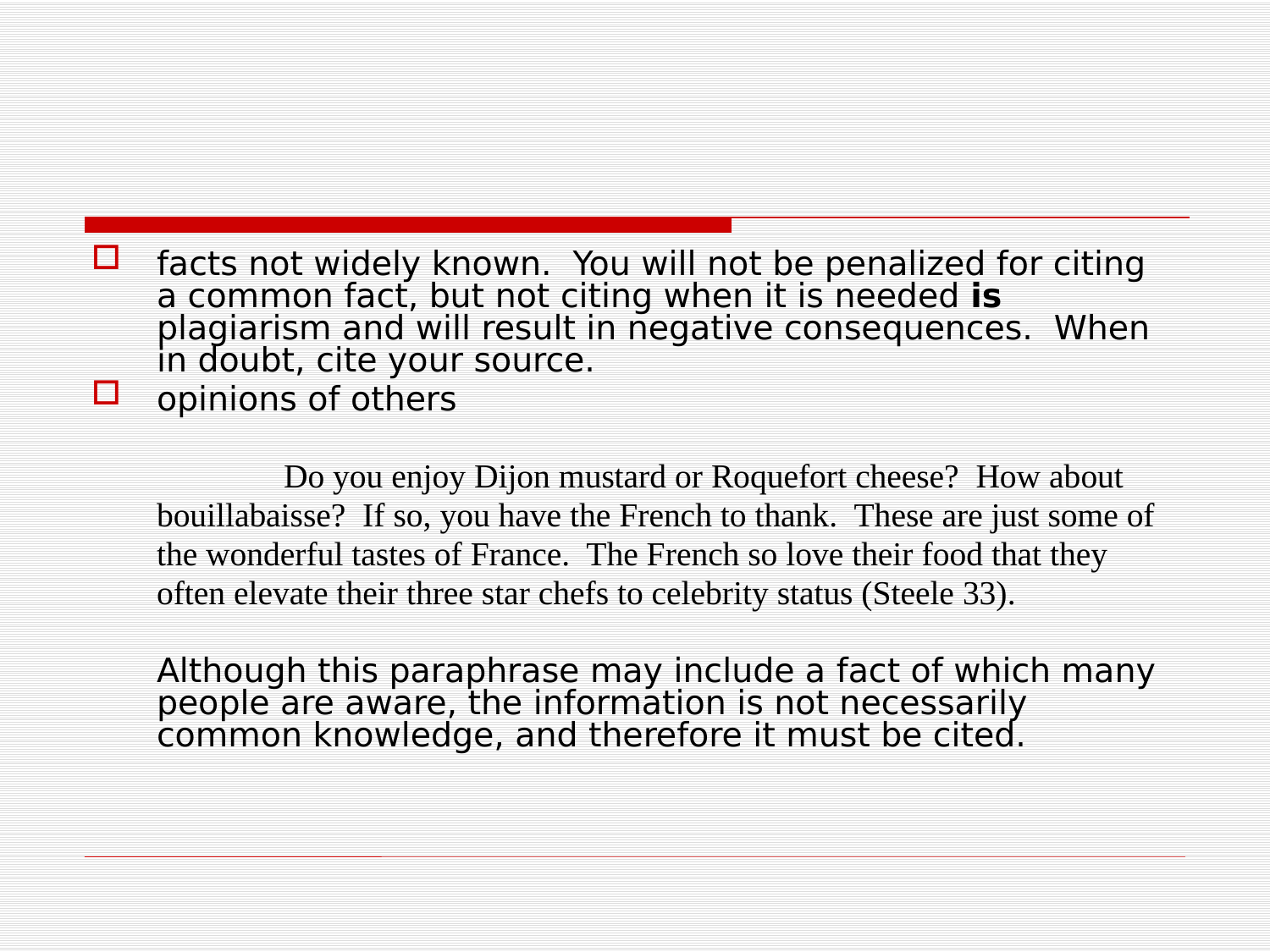

facts not widely known.  You will not be penalized for citing a common fact, but not citing when it is needed is plagiarism and will result in negative consequences.  When in doubt, cite your source.
opinions of others

		Do you enjoy Dijon mustard or Roquefort cheese?  How about
	bouillabaisse?  If so, you have the French to thank.  These are just some of
	the wonderful tastes of France.  The French so love their food that they
	often elevate their three star chefs to celebrity status (Steele 33).

	Although this paraphrase may include a fact of which many people are aware, the information is not necessarily common knowledge, and therefore it must be cited.